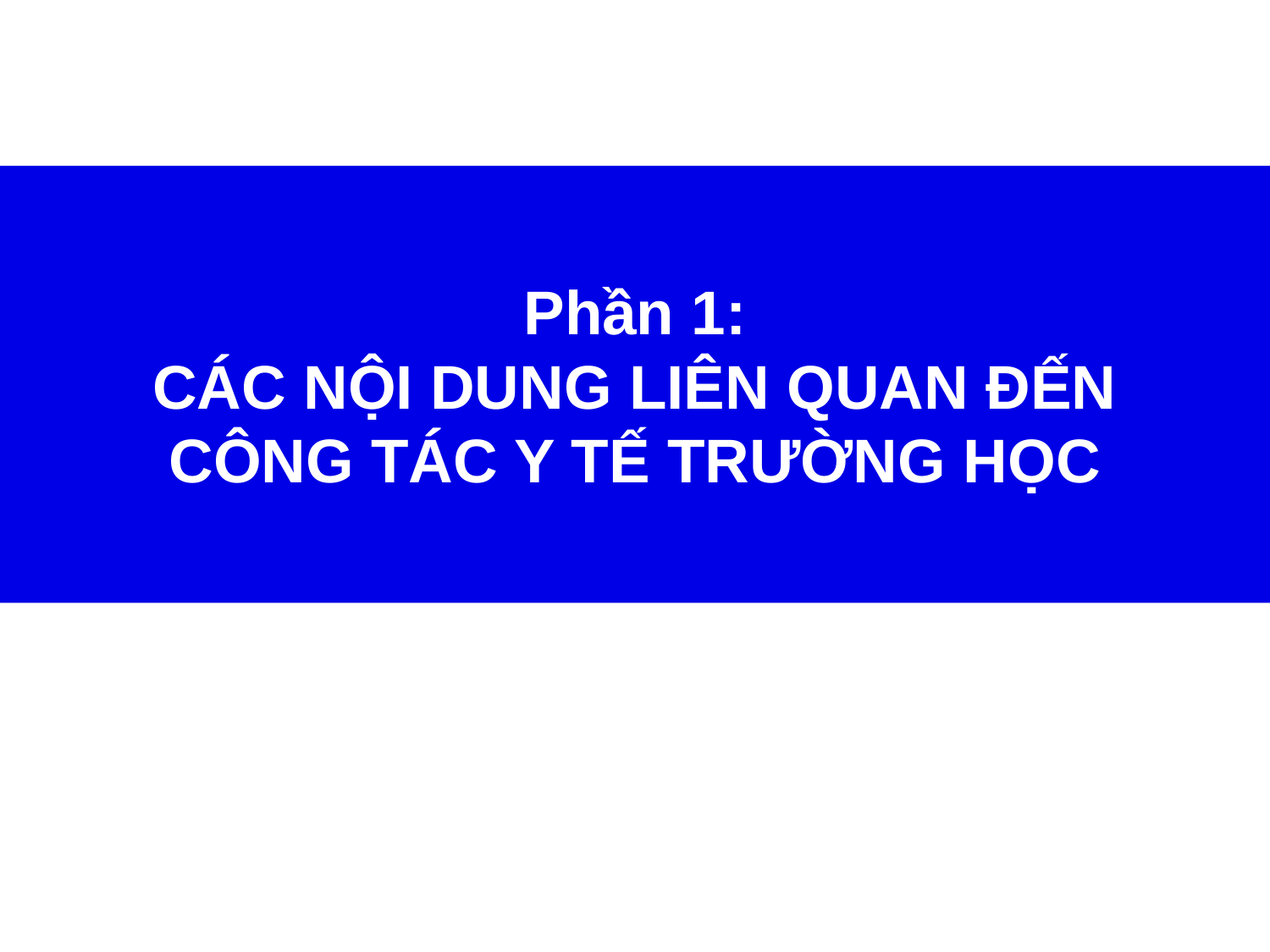

# Phần 1: CÁC NỘI DUNG LIÊN QUAN ĐẾN CÔNG TÁC Y TẾ TRƯỜNG HỌC